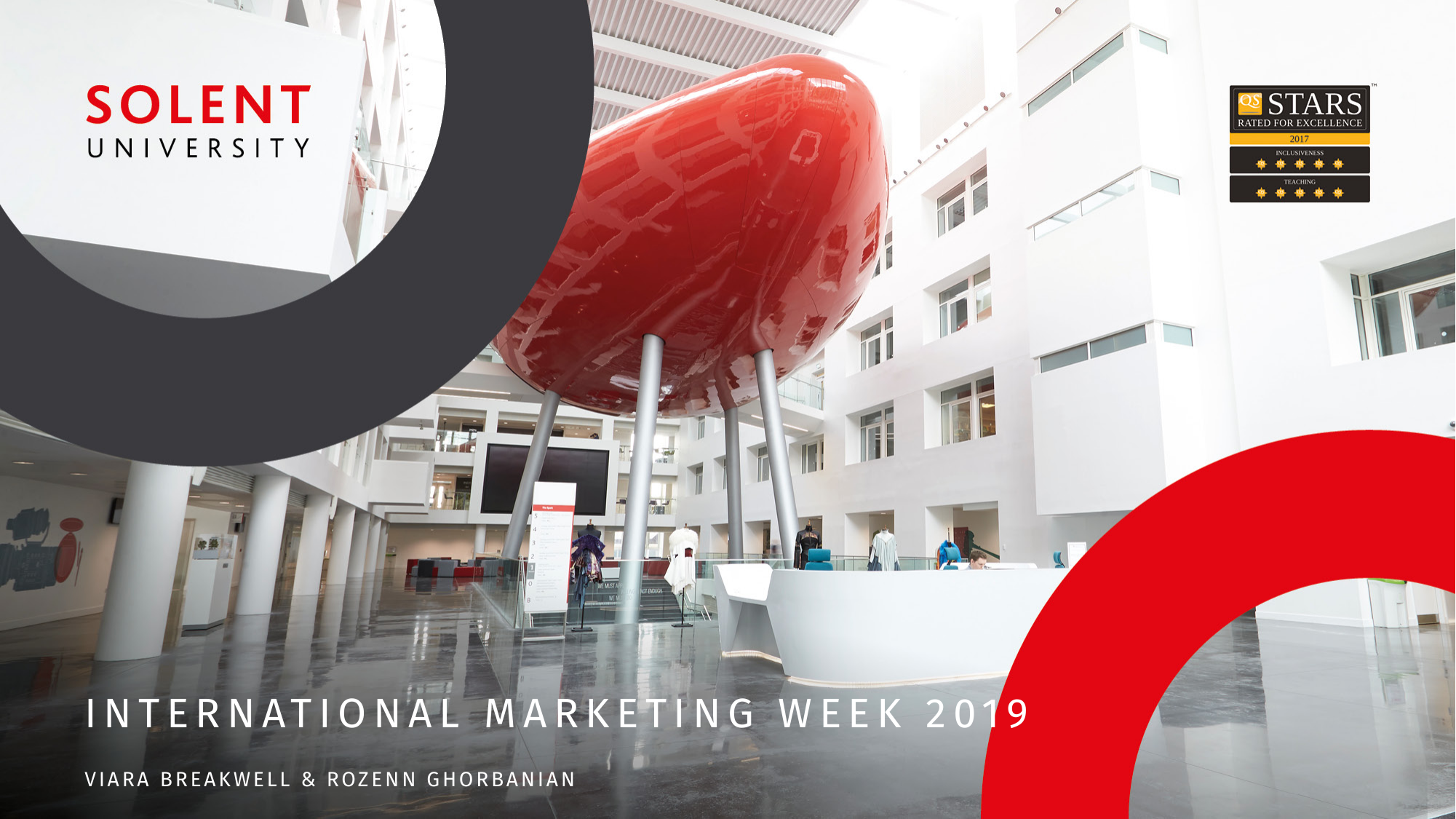

# International Marketing Week 2019
Viara BreAkwell & Rozenn Ghorbanian